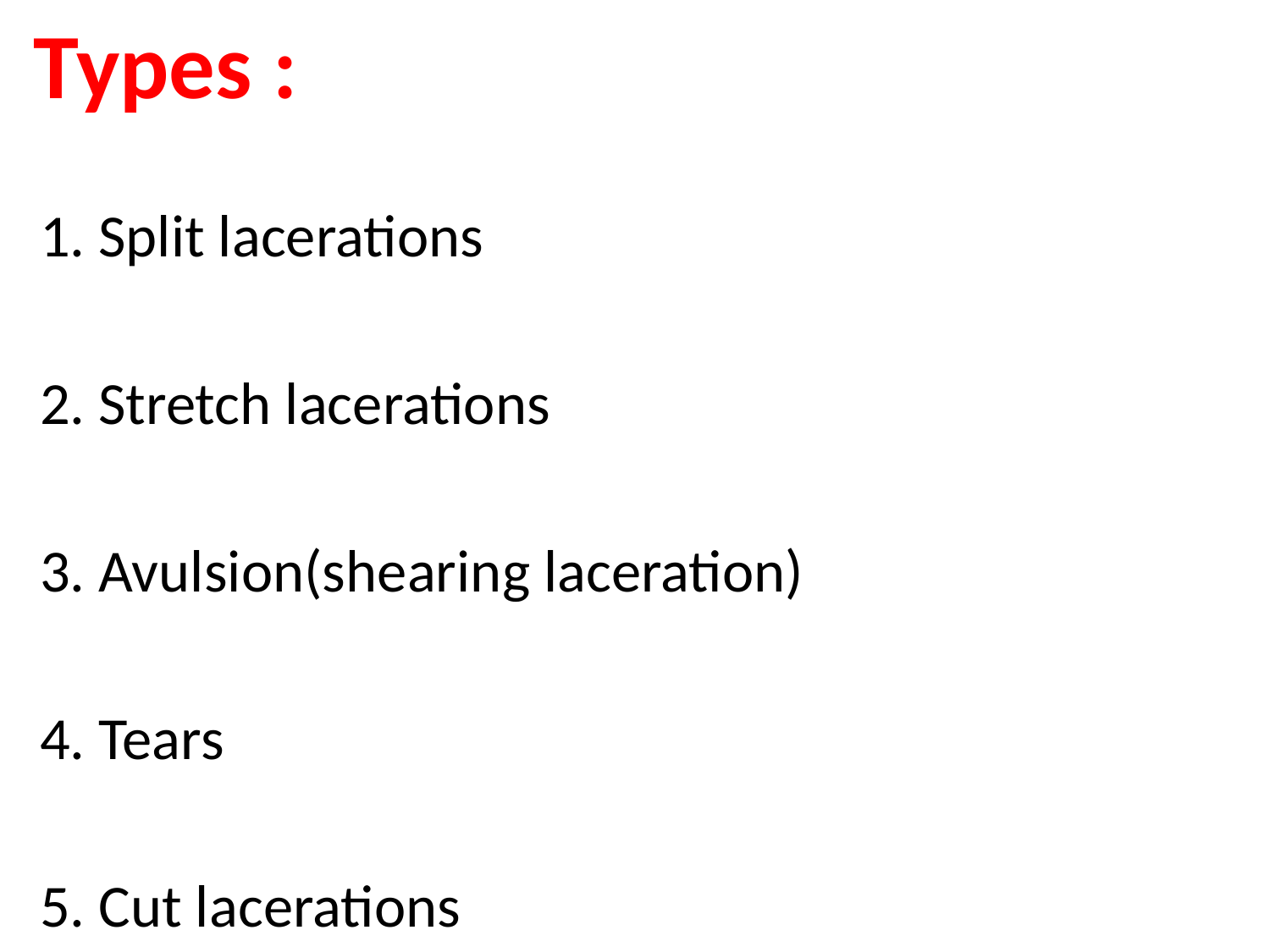

Types :

  1. Split lacerations

  2. Stretch lacerations

  3. Avulsion(shearing laceration)

  4. Tears

  5. Cut lacerations